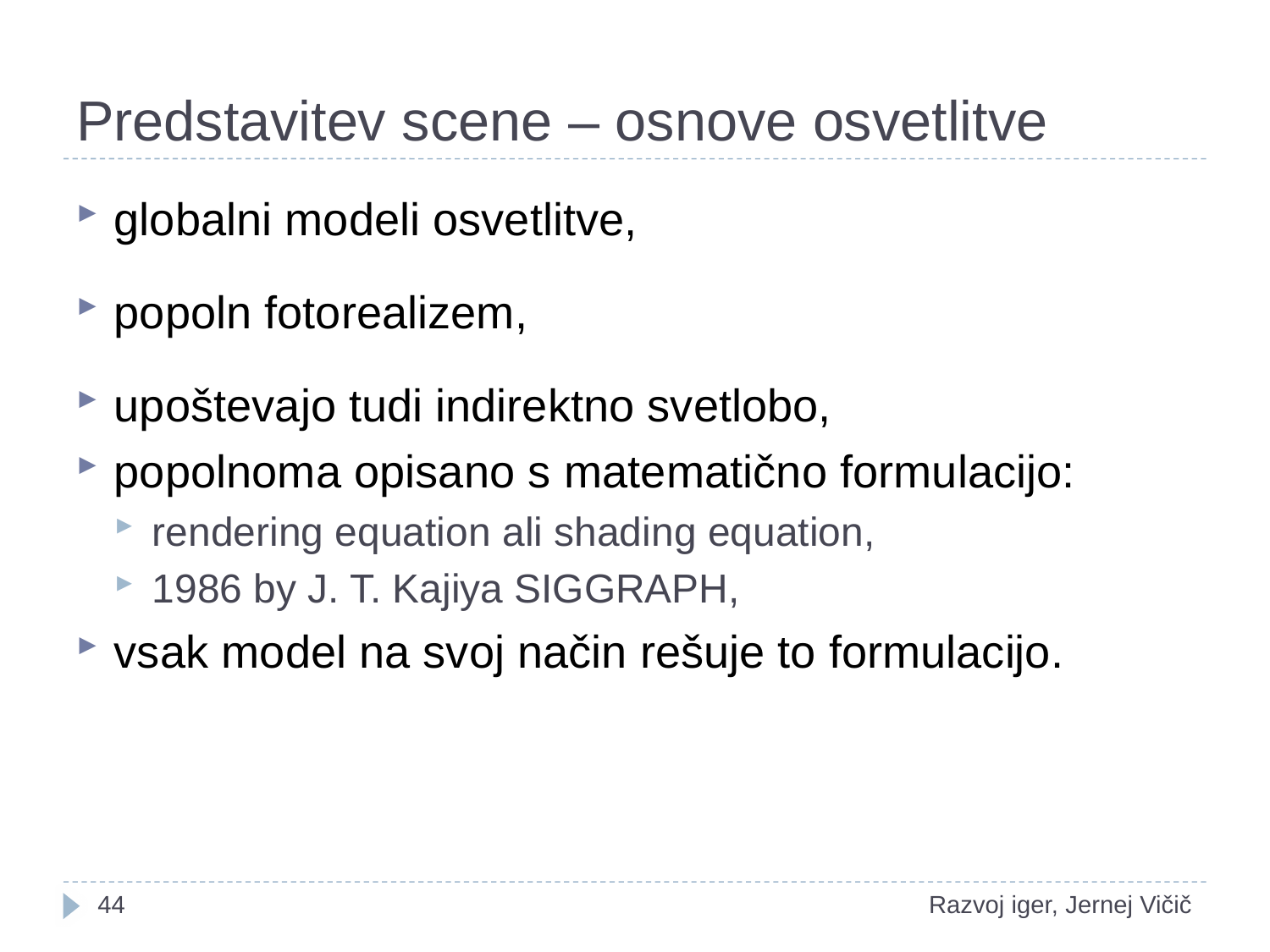

# Predstavitev scene – osnove osvetlitve
globalni modeli osvetlitve,
popoln fotorealizem,
upoštevajo tudi indirektno svetlobo,
popolnoma opisano s matematično formulacijo:
rendering equation ali shading equation,
1986 by J. T. Kajiya SIGGRAPH,
vsak model na svoj način rešuje to formulacijo.

44
Razvoj iger, Jernej Vičič